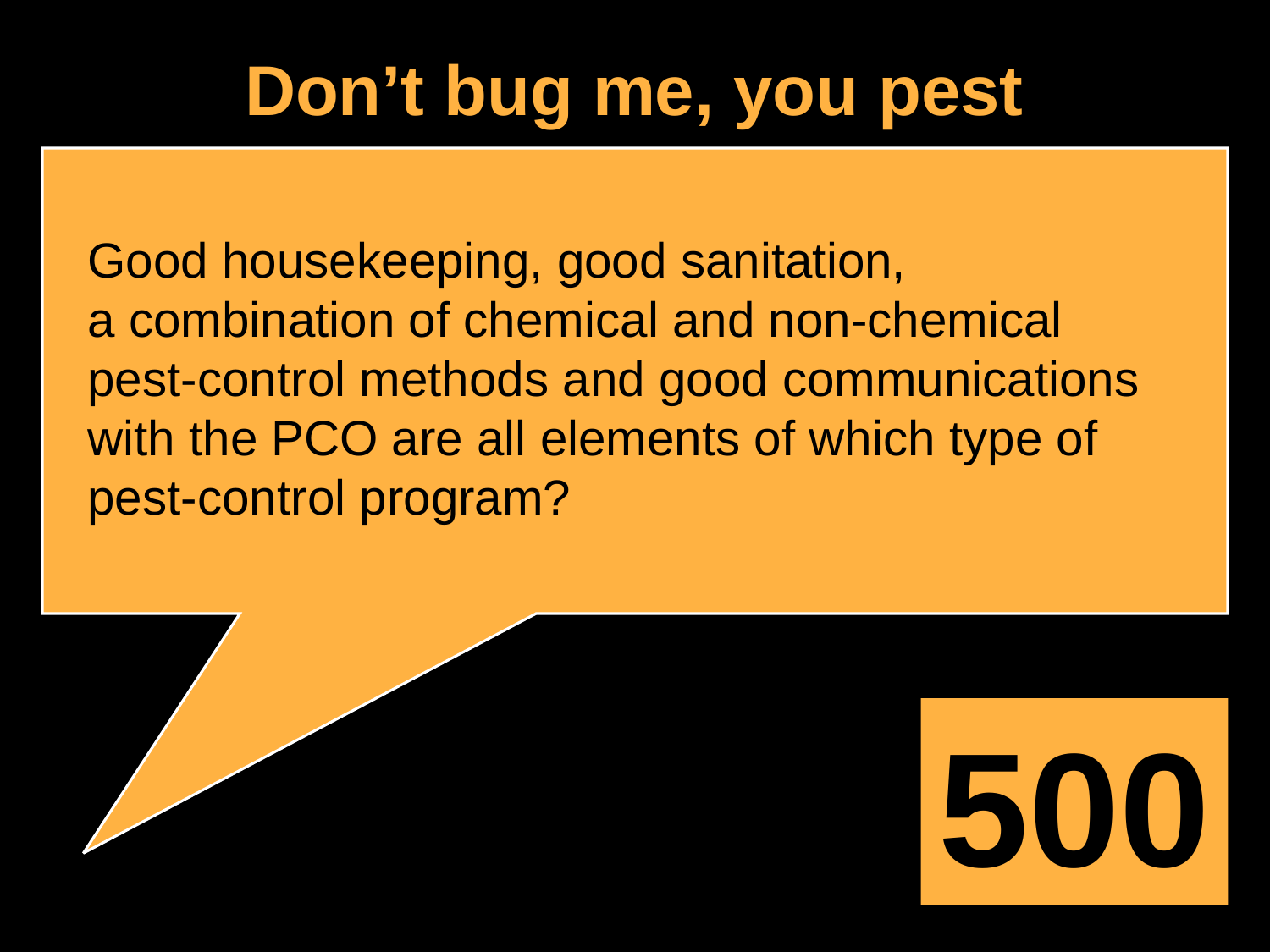

Don’t bug me, you pest

Good housekeeping, good sanitation,
a combination of chemical and non-chemical
pest-control methods and good communications with the PCO are all elements of which type of pest-control program?

500